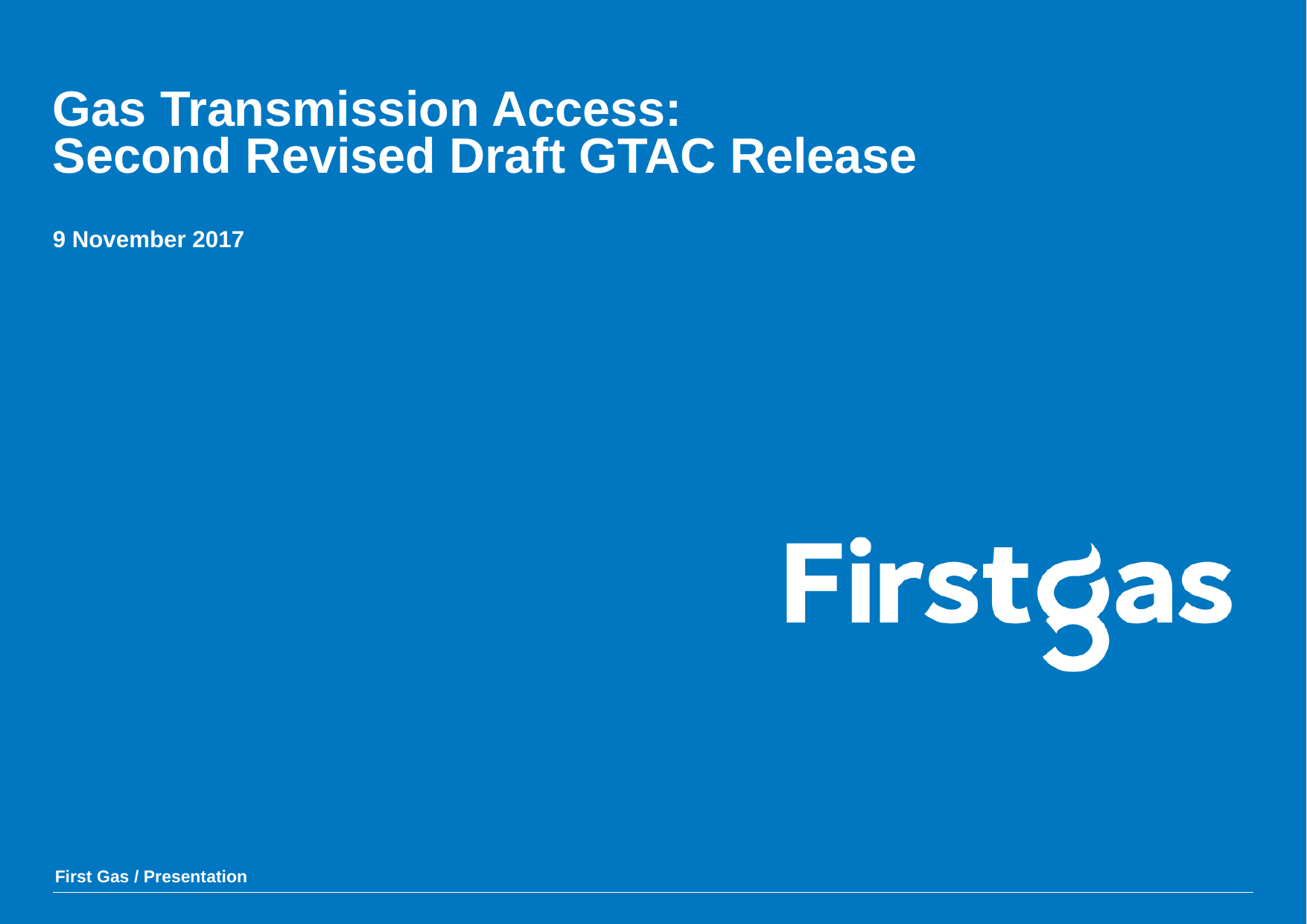

# Gas Transmission Access: Second Revised Draft GTAC Release

9 November 2017
First Gas / Presentation